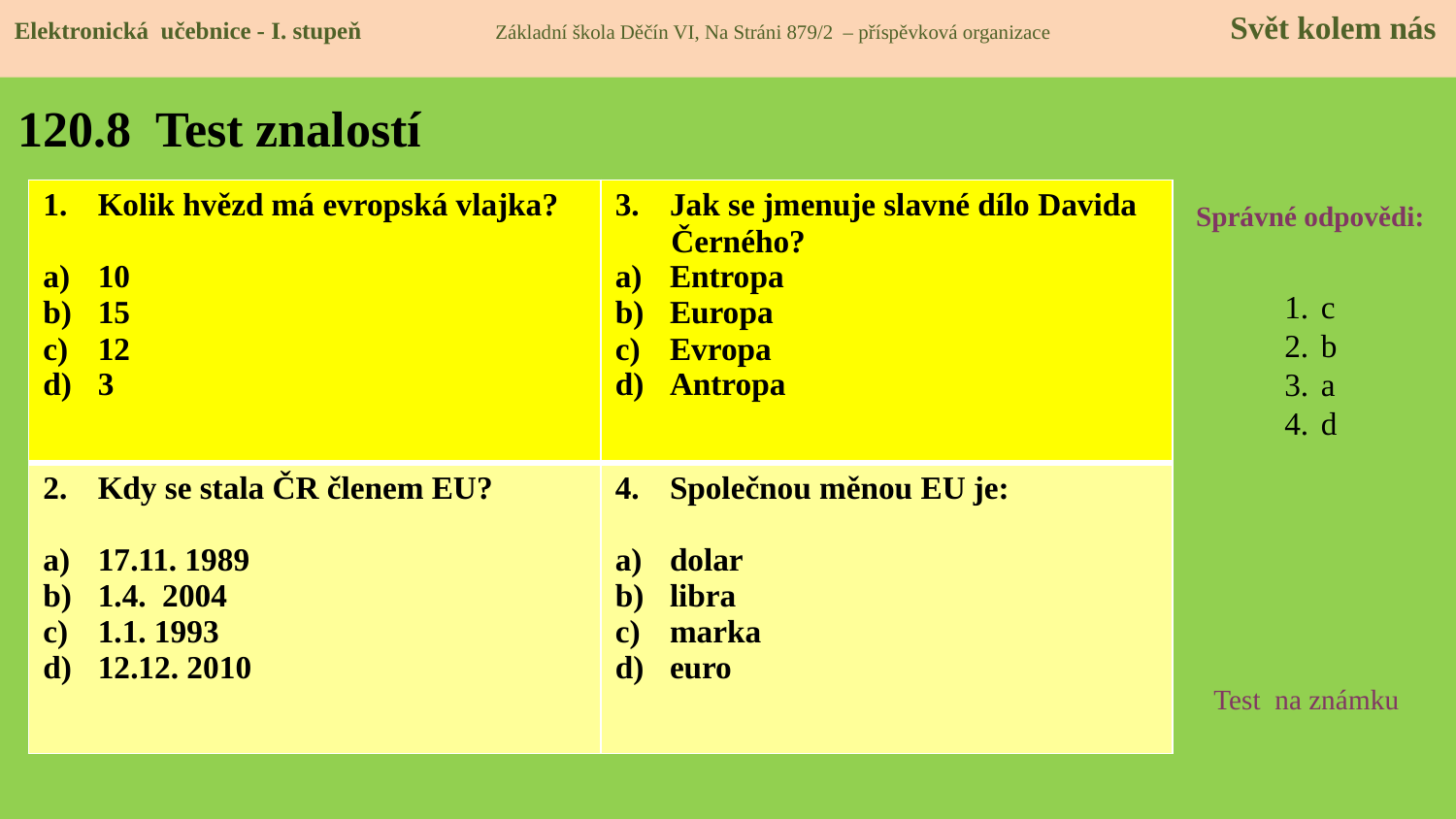

Elektronická  učebnice - I. stupeň                      Základní škola Děčín VI, Na Stráni 879/2  – příspěvková organizace                       	          Svět kolem nás

# 120.8  Test znalostí
| Kolik hvězd má evropská vlajka? 10 15 12 3 | Jak se jmenuje slavné dílo Davida Černého? Entropa Europa Evropa Antropa |
| --- | --- |
| Kdy se stala ČR členem EU? 17.11. 1989 1.4. 2004 1.1. 1993 12.12. 2010 | Společnou měnou EU je: dolar libra marka euro |
Správné odpovědi:

c
b
a
d

Test  na známku